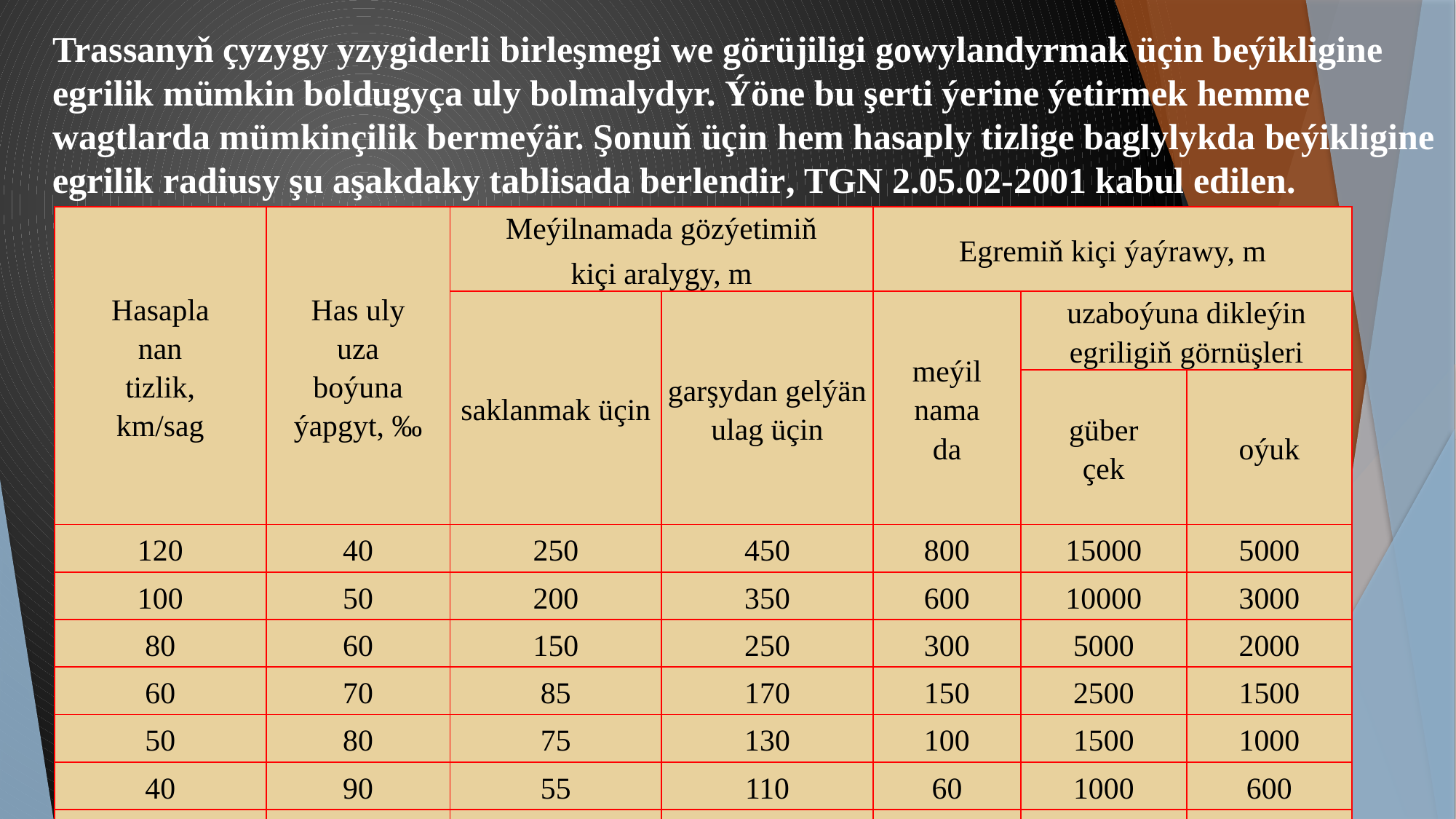

# Trassanyň çyzygy yzygiderli birleşmegi we görüjiligi gowylandyrmak üçin beýikligine egrilik mümkin boldugyça uly bolmalydyr. Ýöne bu şerti ýerine ýetirmek hemme wagtlarda mümkinçilik bermeýär. Şonuň üçin hem hasaply tizlige baglylykda beýikligine egrilik radiusy şu aşakdaky tablisada berlendir, TGN 2.05.02-2001 kabul edilen.
| Hasapla nan tizlik, km/sag | Has uly uza boýuna ýapgyt, ‰ | Meýilnamada gözýetimiň kiçi aralygy, m |  | Egremiň kiçi ýaýrawy, m |  |  |
| --- | --- | --- | --- | --- | --- | --- |
|  |  | saklanmak üçin | garşydan gelýän ulag üçin | meýil nama da | uzaboýuna dikleýin egriligiň görnüşleri |  |
|  |  |  |  |  | güber çek | oýuk |
| 120 | 40 | 250 | 450 | 800 | 15000 | 5000 |
| 100 | 50 | 200 | 350 | 600 | 10000 | 3000 |
| 80 | 60 | 150 | 250 | 300 | 5000 | 2000 |
| 60 | 70 | 85 | 170 | 150 | 2500 | 1500 |
| 50 | 80 | 75 | 130 | 100 | 1500 | 1000 |
| 40 | 90 | 55 | 110 | 60 | 1000 | 600 |
| 30 | 100 | 45 | 90 | 30 | 600 | 200 |